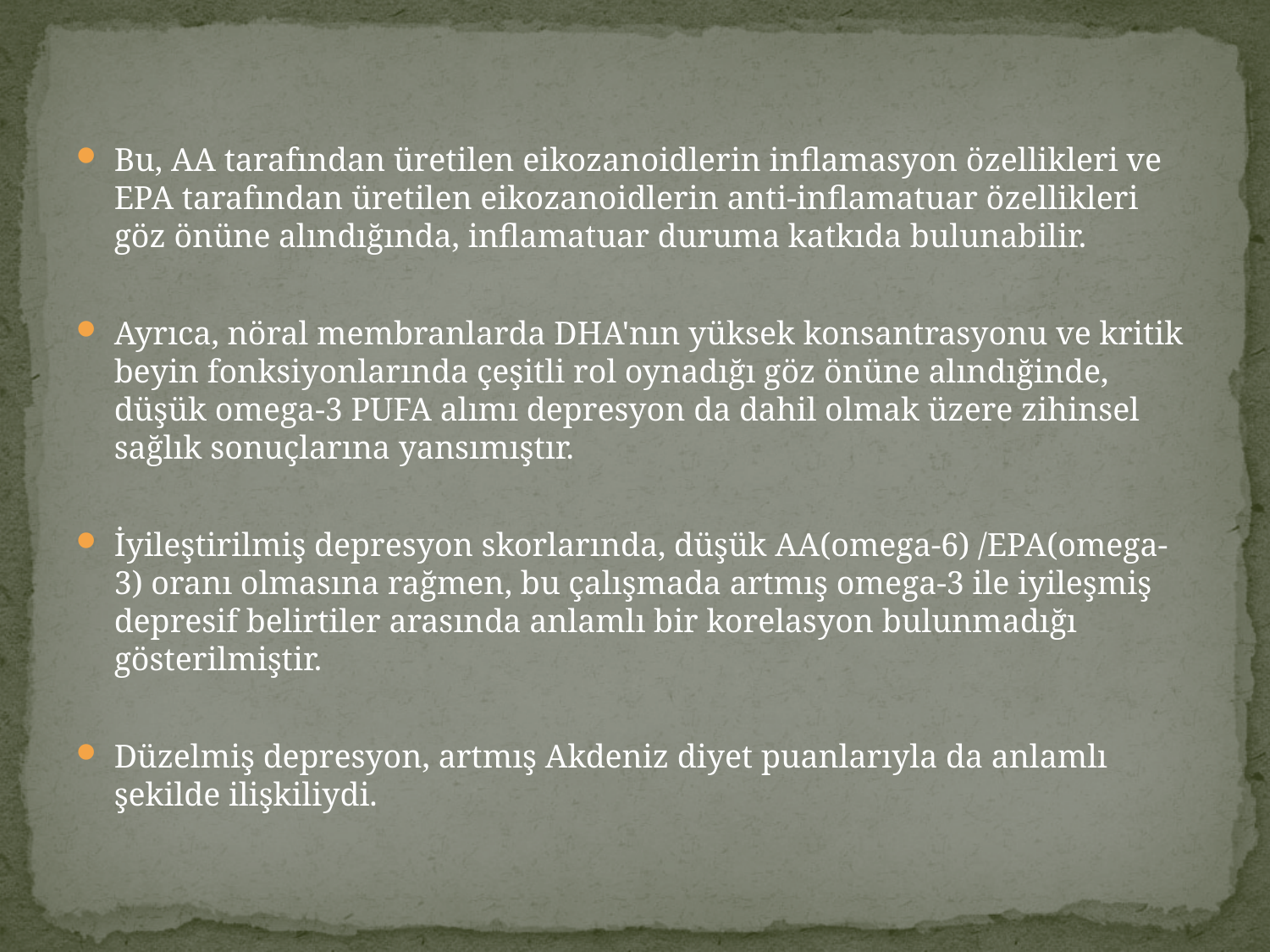

Bu, AA tarafından üretilen eikozanoidlerin inflamasyon özellikleri ve EPA tarafından üretilen eikozanoidlerin anti-inflamatuar özellikleri göz önüne alındığında, inflamatuar duruma katkıda bulunabilir.

Ayrıca, nöral membranlarda DHA'nın yüksek konsantrasyonu ve kritik beyin fonksiyonlarında çeşitli rol oynadığı göz önüne alındığinde, düşük omega-3 PUFA alımı depresyon da dahil olmak üzere zihinsel sağlık sonuçlarına yansımıştır.

İyileştirilmiş depresyon skorlarında, düşük AA(omega-6) /EPA(omega-3) oranı olmasına rağmen, bu çalışmada artmış omega-3 ile iyileşmiş depresif belirtiler arasında anlamlı bir korelasyon bulunmadığı gösterilmiştir.

Düzelmiş depresyon, artmış Akdeniz diyet puanlarıyla da anlamlı şekilde ilişkiliydi.